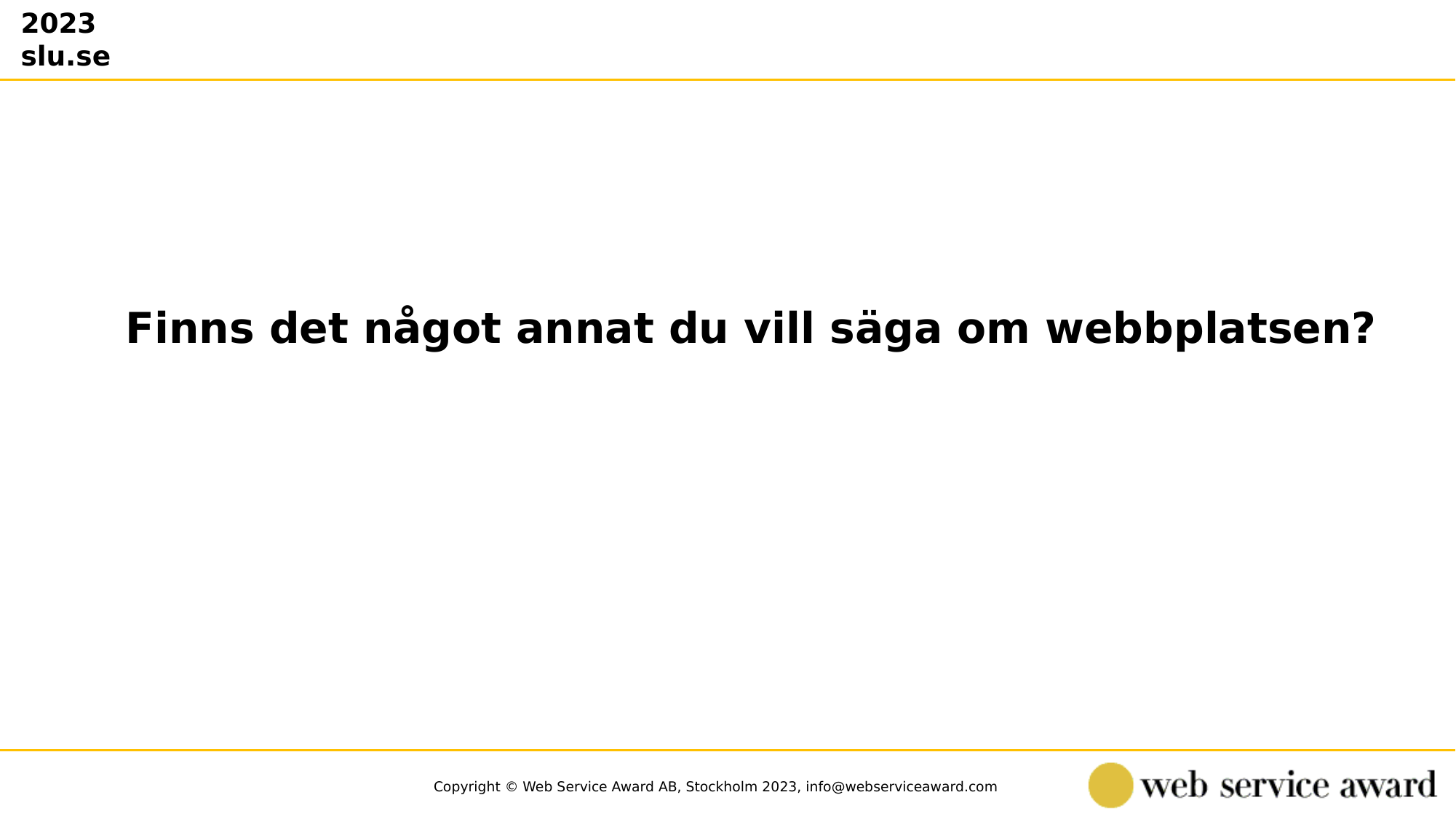

2023
slu.se
Finns det något annat du vill säga om webbplatsen?